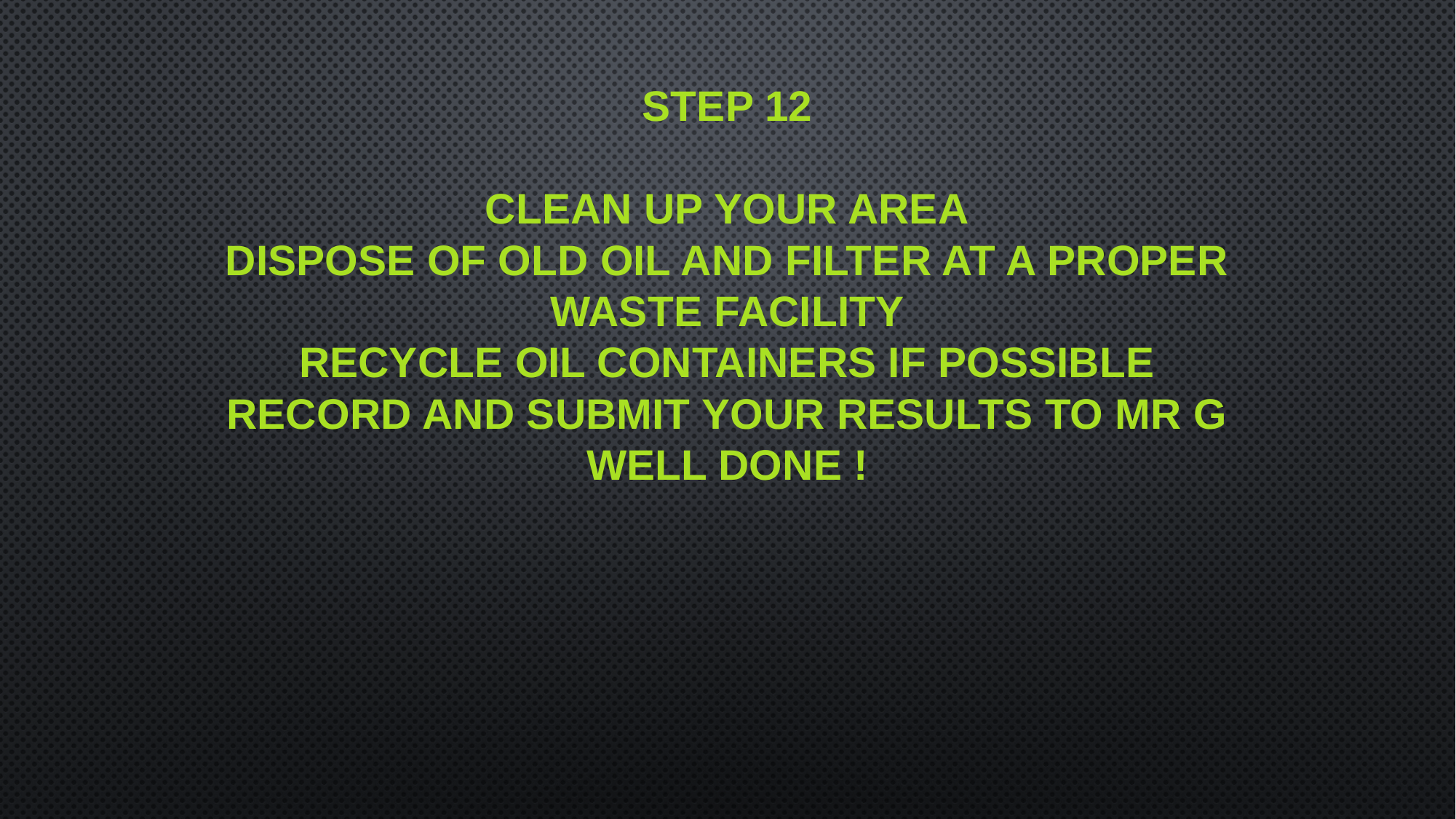

# Step 12 clean up your area dispose of old oil and filter at a proper waste facility recycle oil containers if possible record and submit your results to mr g WELL DONE !